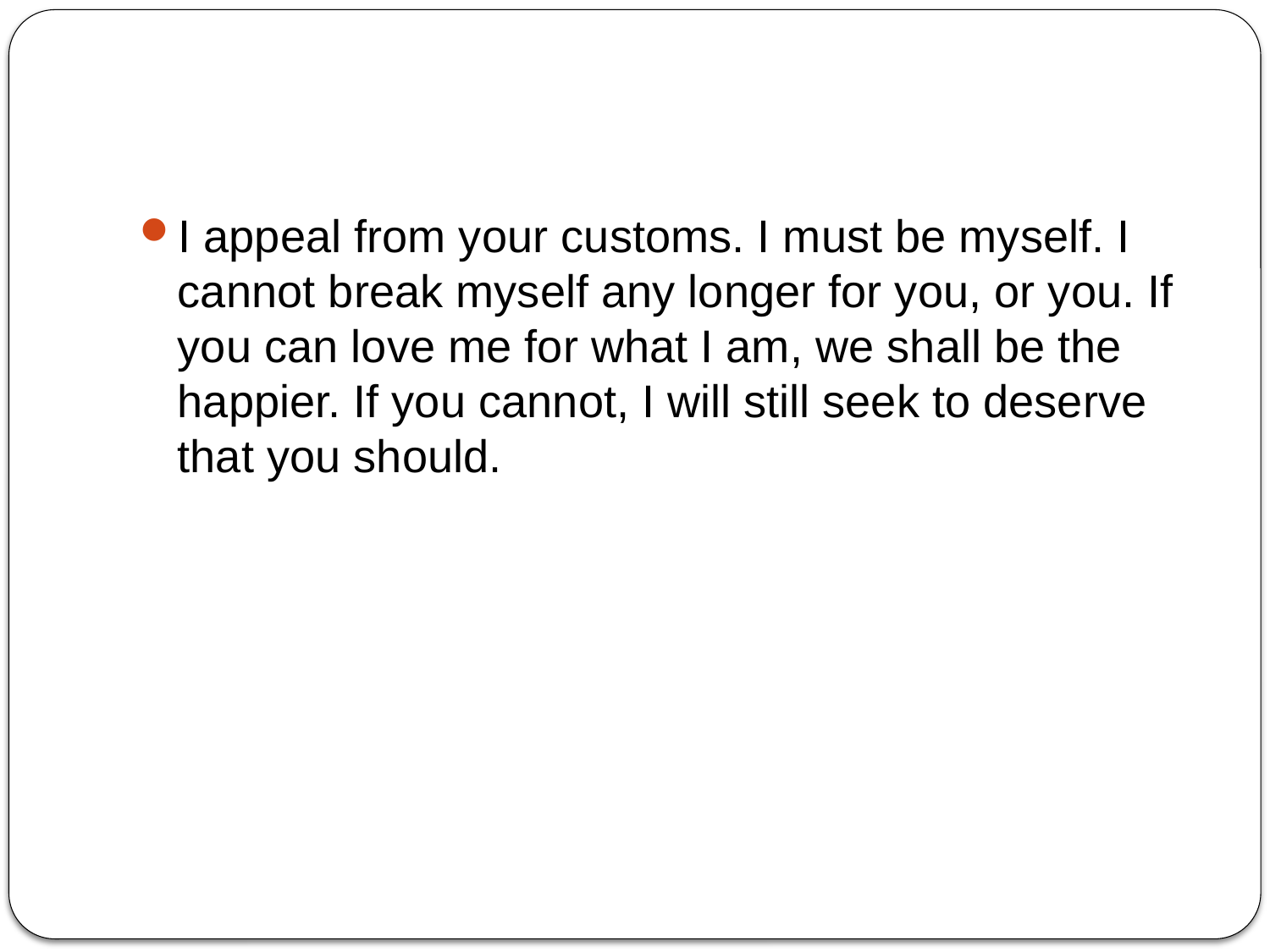

#
I appeal from your customs. I must be myself. I cannot break myself any longer for you, or you. If you can love me for what I am, we shall be the happier. If you cannot, I will still seek to deserve that you should.